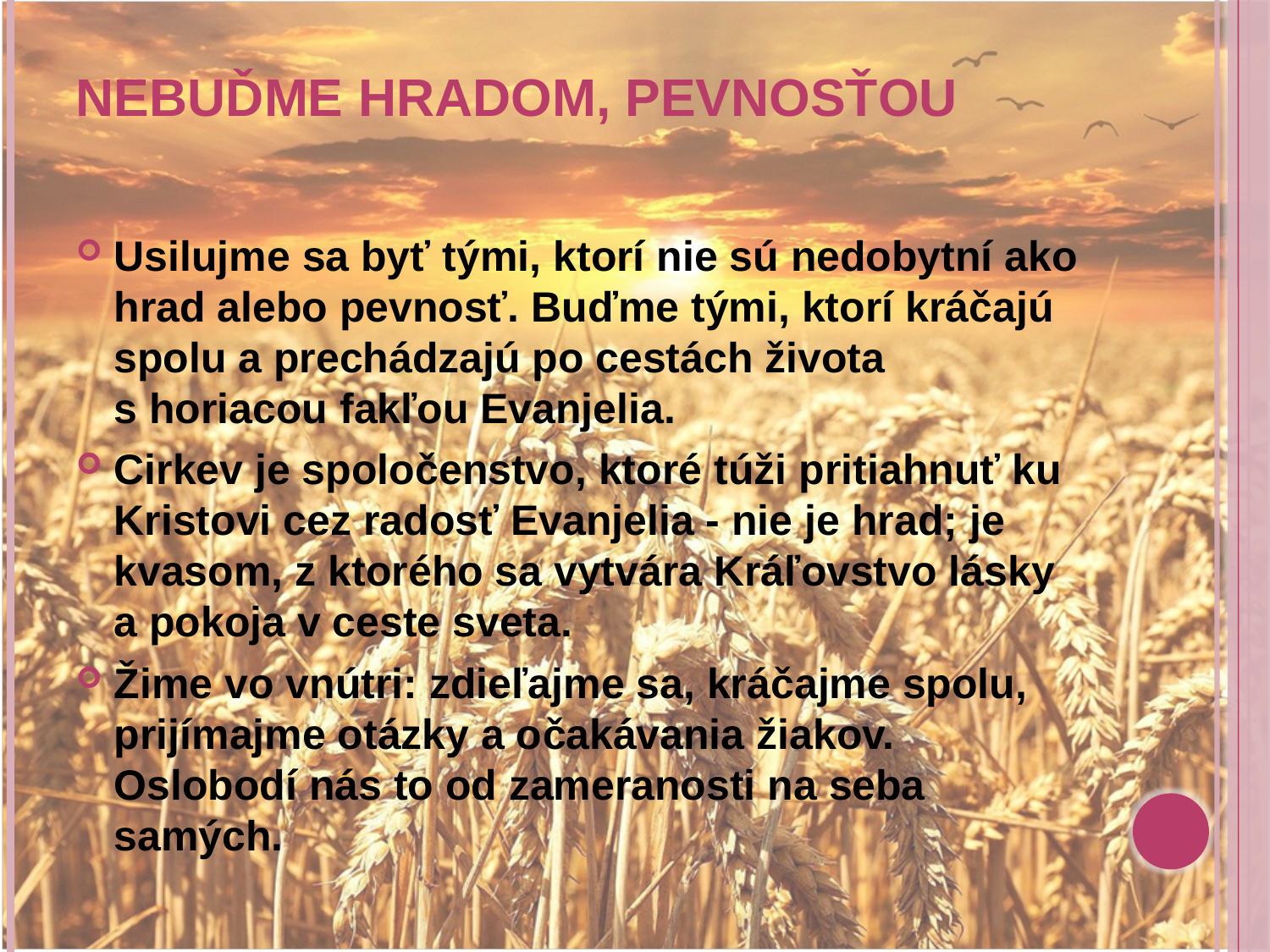

# Nebuďme hradom, pevnosťou
Usilujme sa byť tými, ktorí nie sú nedobytní ako hrad alebo pevnosť. Buďme tými, ktorí kráčajú spolu a prechádzajú po cestách života s horiacou fakľou Evanjelia.
Cirkev je spoločenstvo, ktoré túži pritiahnuť ku Kristovi cez radosť Evanjelia - nie je hrad; je kvasom, z ktorého sa vytvára Kráľovstvo lásky a pokoja v ceste sveta.
Žime vo vnútri: zdieľajme sa, kráčajme spolu, prijímajme otázky a očakávania žiakov. Oslobodí nás to od zameranosti na seba samých.